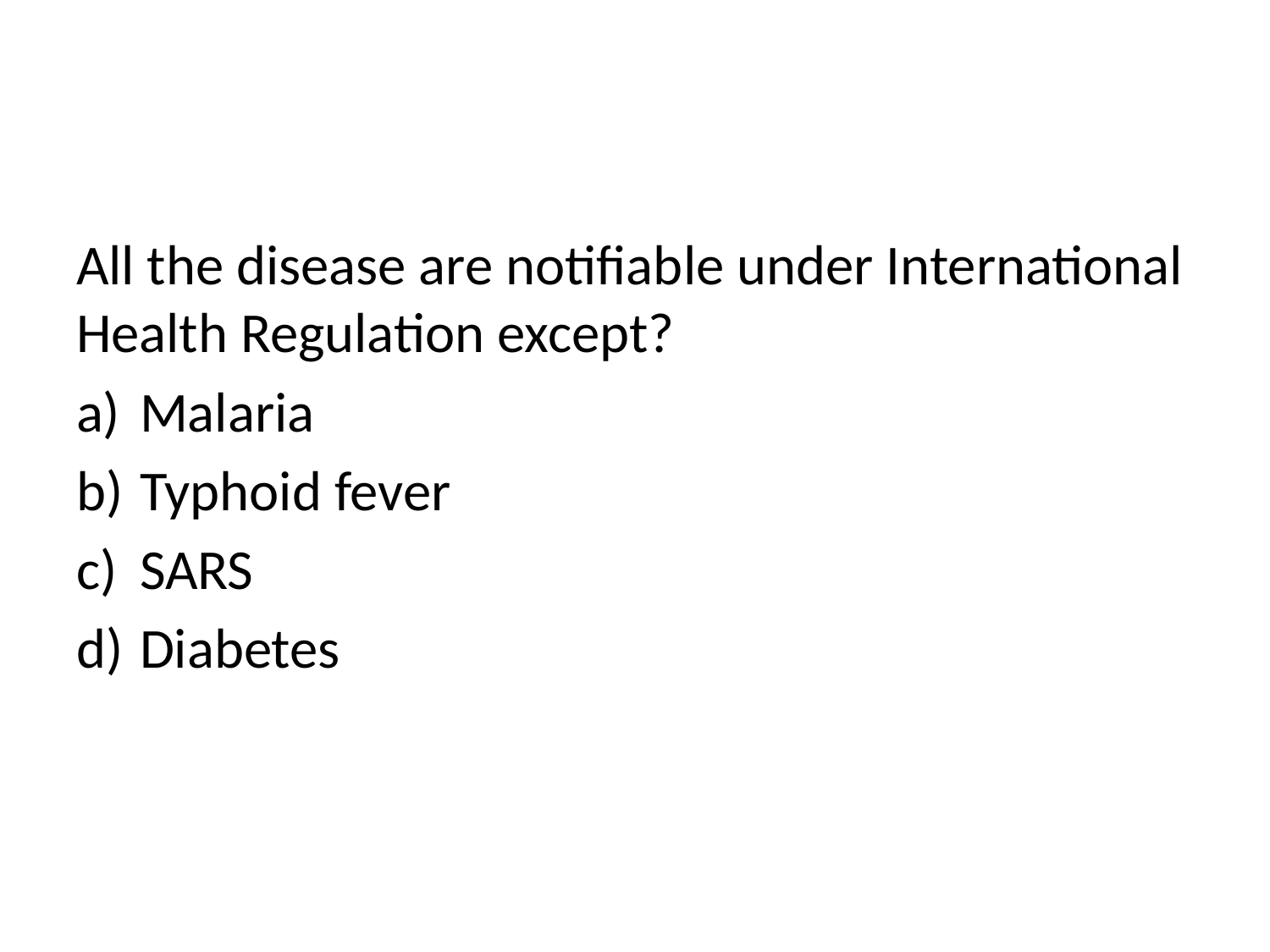

#
All the disease are notifiable under International Health Regulation except?
Malaria
Typhoid fever
SARS
Diabetes